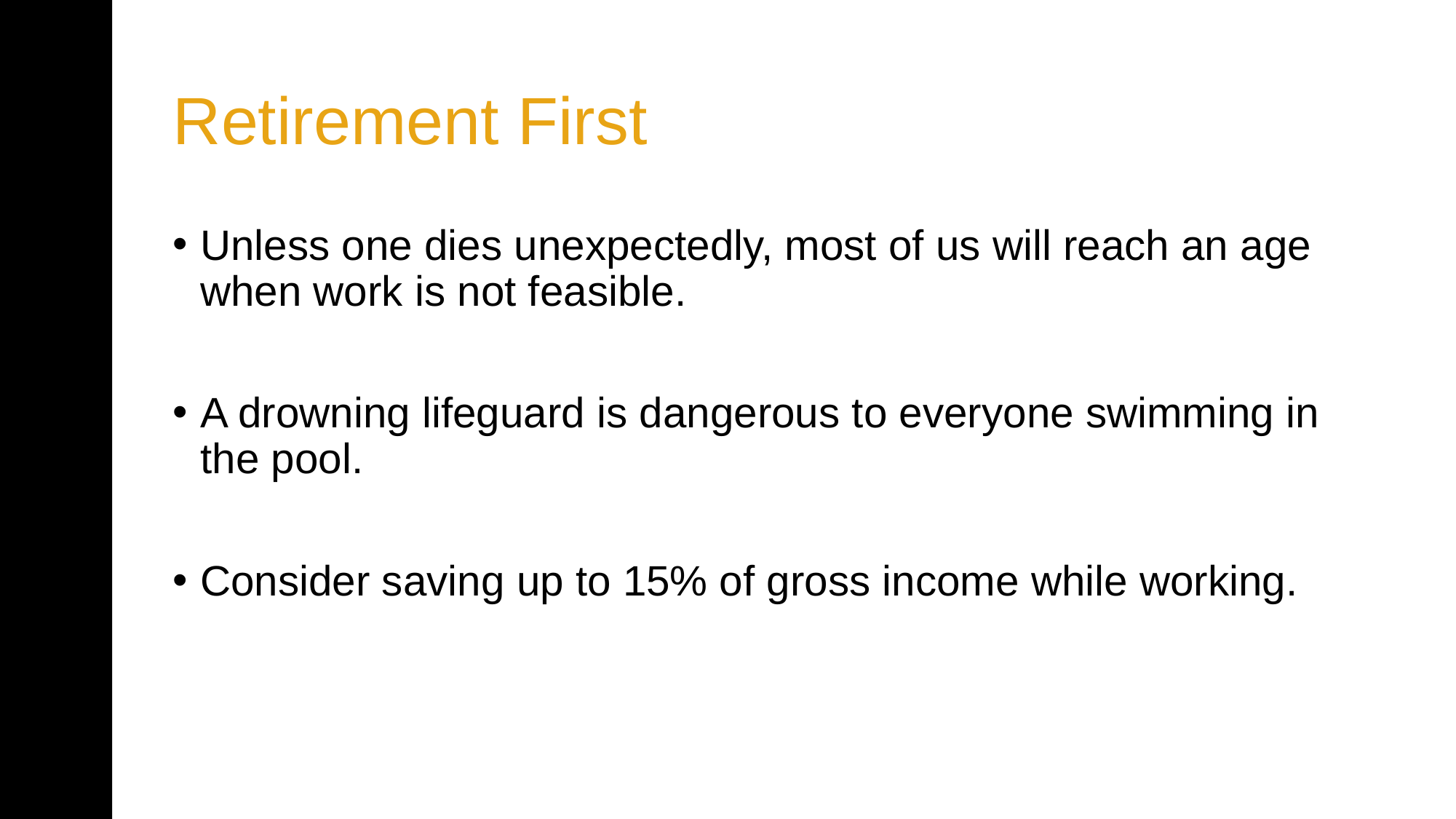

# Retirement First
Unless one dies unexpectedly, most of us will reach an age when work is not feasible.

A drowning lifeguard is dangerous to everyone swimming in the pool.

Consider saving up to 15% of gross income while working.